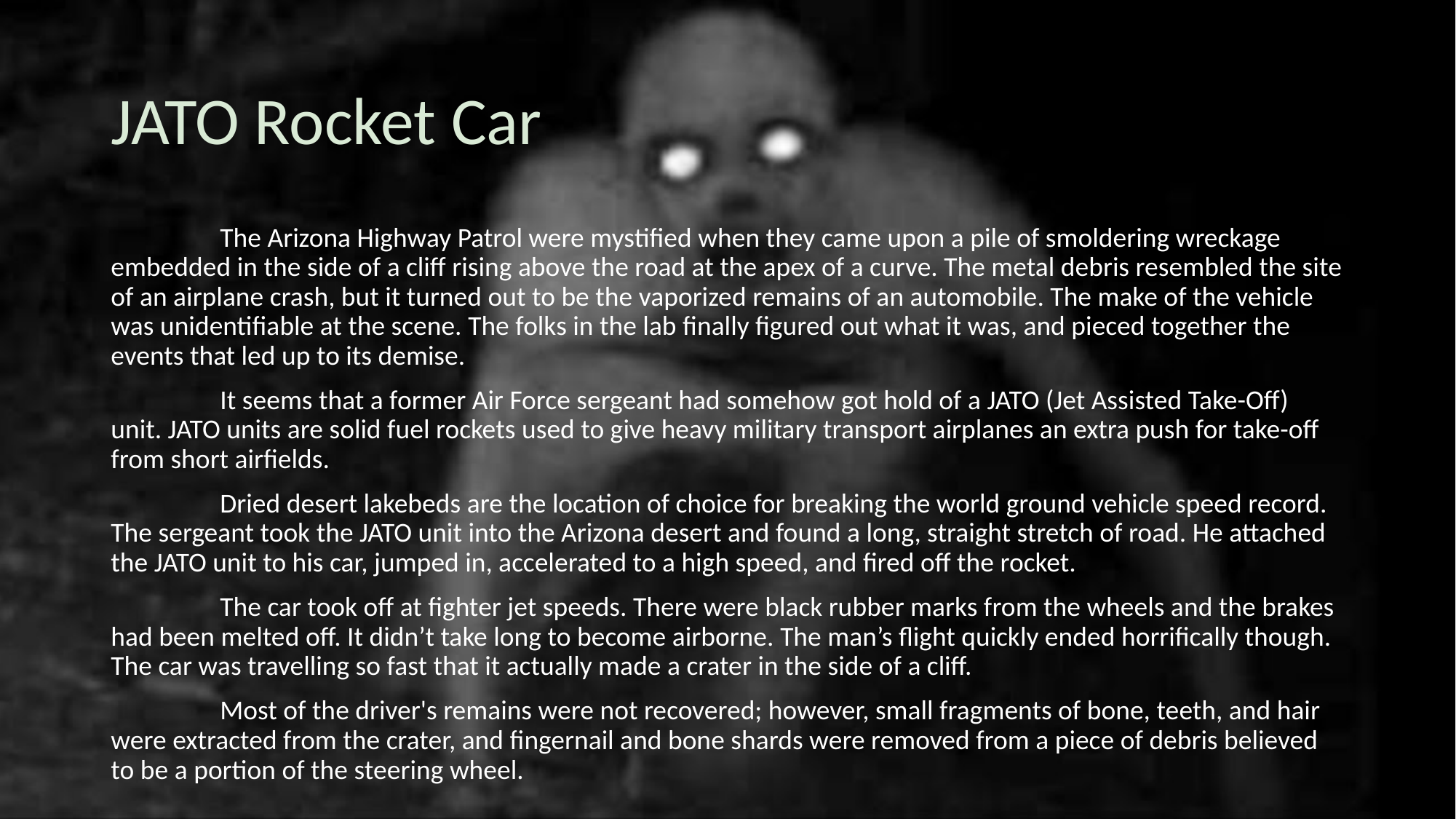

# JATO Rocket Car
	The Arizona Highway Patrol were mystified when they came upon a pile of smoldering wreckage embedded in the side of a cliff rising above the road at the apex of a curve. The metal debris resembled the site of an airplane crash, but it turned out to be the vaporized remains of an automobile. The make of the vehicle was unidentifiable at the scene. The folks in the lab finally figured out what it was, and pieced together the events that led up to its demise.
	It seems that a former Air Force sergeant had somehow got hold of a JATO (Jet Assisted Take-Off) unit. JATO units are solid fuel rockets used to give heavy military transport airplanes an extra push for take-off from short airfields.
	Dried desert lakebeds are the location of choice for breaking the world ground vehicle speed record. The sergeant took the JATO unit into the Arizona desert and found a long, straight stretch of road. He attached the JATO unit to his car, jumped in, accelerated to a high speed, and fired off the rocket.
	The car took off at fighter jet speeds. There were black rubber marks from the wheels and the brakes had been melted off. It didn’t take long to become airborne. The man’s flight quickly ended horrifically though.  The car was travelling so fast that it actually made a crater in the side of a cliff.
	Most of the driver's remains were not recovered; however, small fragments of bone, teeth, and hair were extracted from the crater, and fingernail and bone shards were removed from a piece of debris believed to be a portion of the steering wheel.